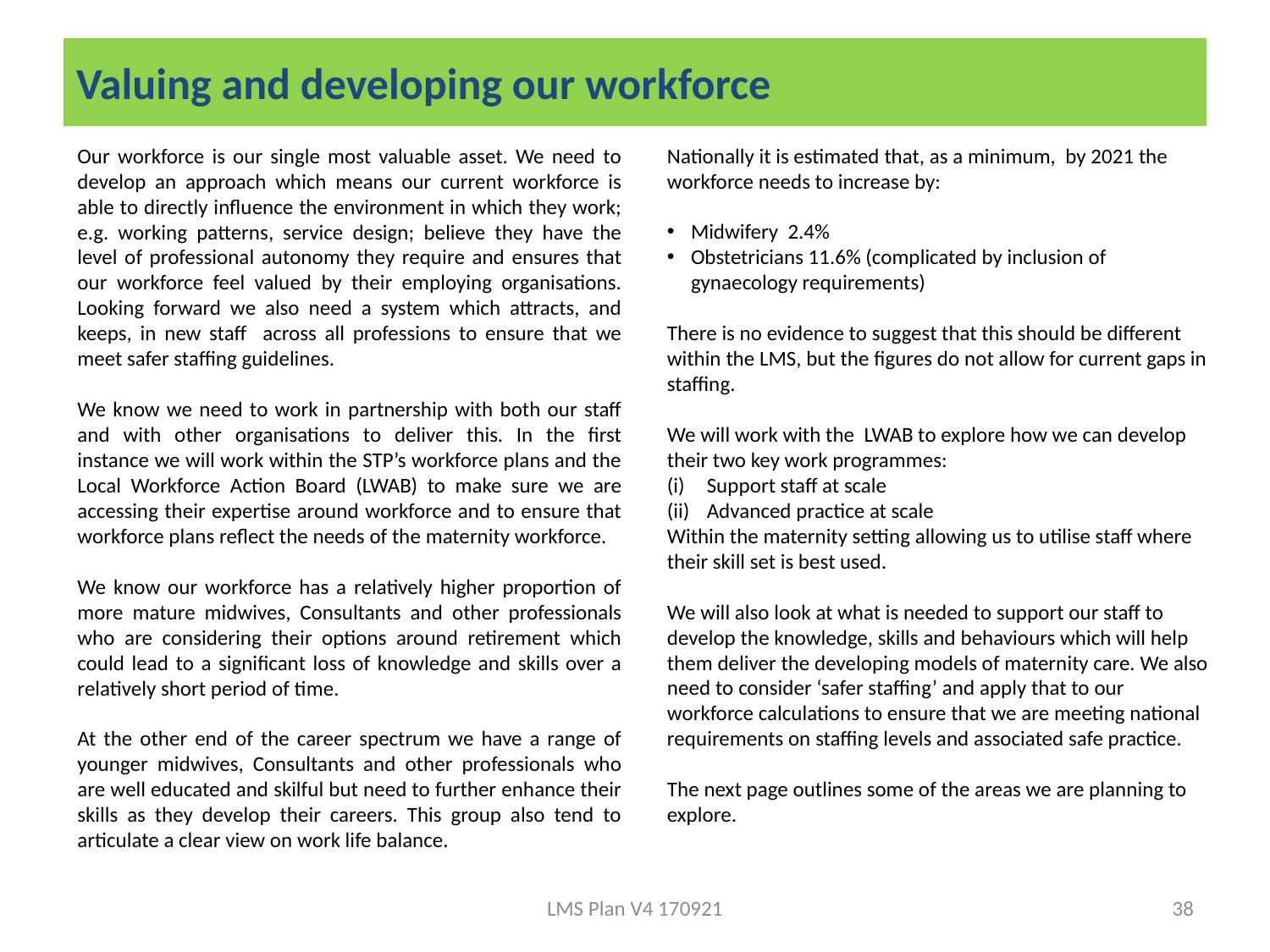

# Valuing and developing our workforce
Our workforce is our single most valuable asset. We need to develop an approach which means our current workforce is able to directly influence the environment in which they work; e.g. working patterns, service design; believe they have the level of professional autonomy they require and ensures that our workforce feel valued by their employing organisations. Looking forward we also need a system which attracts, and keeps, in new staff  across all professions to ensure that we meet safer staffing guidelines.

We know we need to work in partnership with both our staff and with other organisations to deliver this. In the first instance we will work within the STP’s workforce plans and the Local Workforce Action Board (LWAB) to make sure we are accessing their expertise around workforce and to ensure that workforce plans reflect the needs of the maternity workforce.

We know our workforce has a relatively higher proportion of more mature midwives, Consultants and other professionals who are considering their options around retirement which could lead to a significant loss of knowledge and skills over a relatively short period of time.

At the other end of the career spectrum we have a range of younger midwives, Consultants and other professionals who are well educated and skilful but need to further enhance their skills as they develop their careers. This group also tend to articulate a clear view on work life balance.

Nationally it is estimated that, as a minimum,  by 2021 the workforce needs to increase by:

Midwifery  2.4%
Obstetricians 11.6% (complicated by inclusion of gynaecology requirements)

There is no evidence to suggest that this should be different within the LMS, but the figures do not allow for current gaps in staffing.

We will work with the  LWAB to explore how we can develop their two key work programmes:
Support staff at scale
Advanced practice at scale
Within the maternity setting allowing us to utilise staff where their skill set is best used.

We will also look at what is needed to support our staff to develop the knowledge, skills and behaviours which will help them deliver the developing models of maternity care. We also need to consider ‘safer staffing’ and apply that to our workforce calculations to ensure that we are meeting national requirements on staffing levels and associated safe practice.

The next page outlines some of the areas we are planning to explore.

LMS Plan V4 170921
38